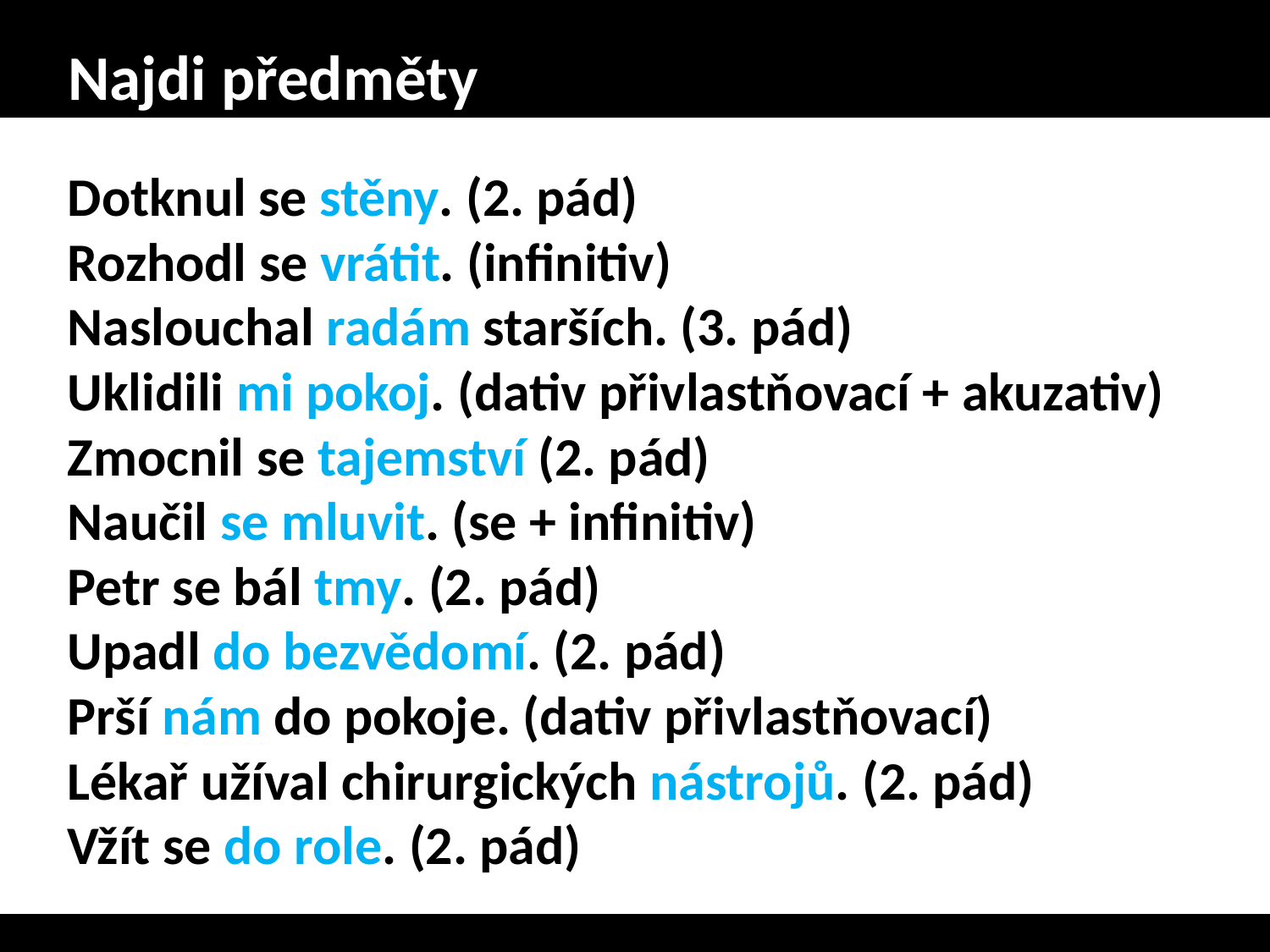

# Najdi předměty

Dotknul se stěny. (2. pád)
Rozhodl se vrátit. (infinitiv)
Naslouchal radám starších. (3. pád)
Uklidili mi pokoj. (dativ přivlastňovací + akuzativ)
Zmocnil se tajemství (2. pád)
Naučil se mluvit. (se + infinitiv)
Petr se bál tmy. (2. pád)
Upadl do bezvědomí. (2. pád)
Prší nám do pokoje. (dativ přivlastňovací)
Lékař užíval chirurgických nástrojů. (2. pád)
Vžít se do role. (2. pád)